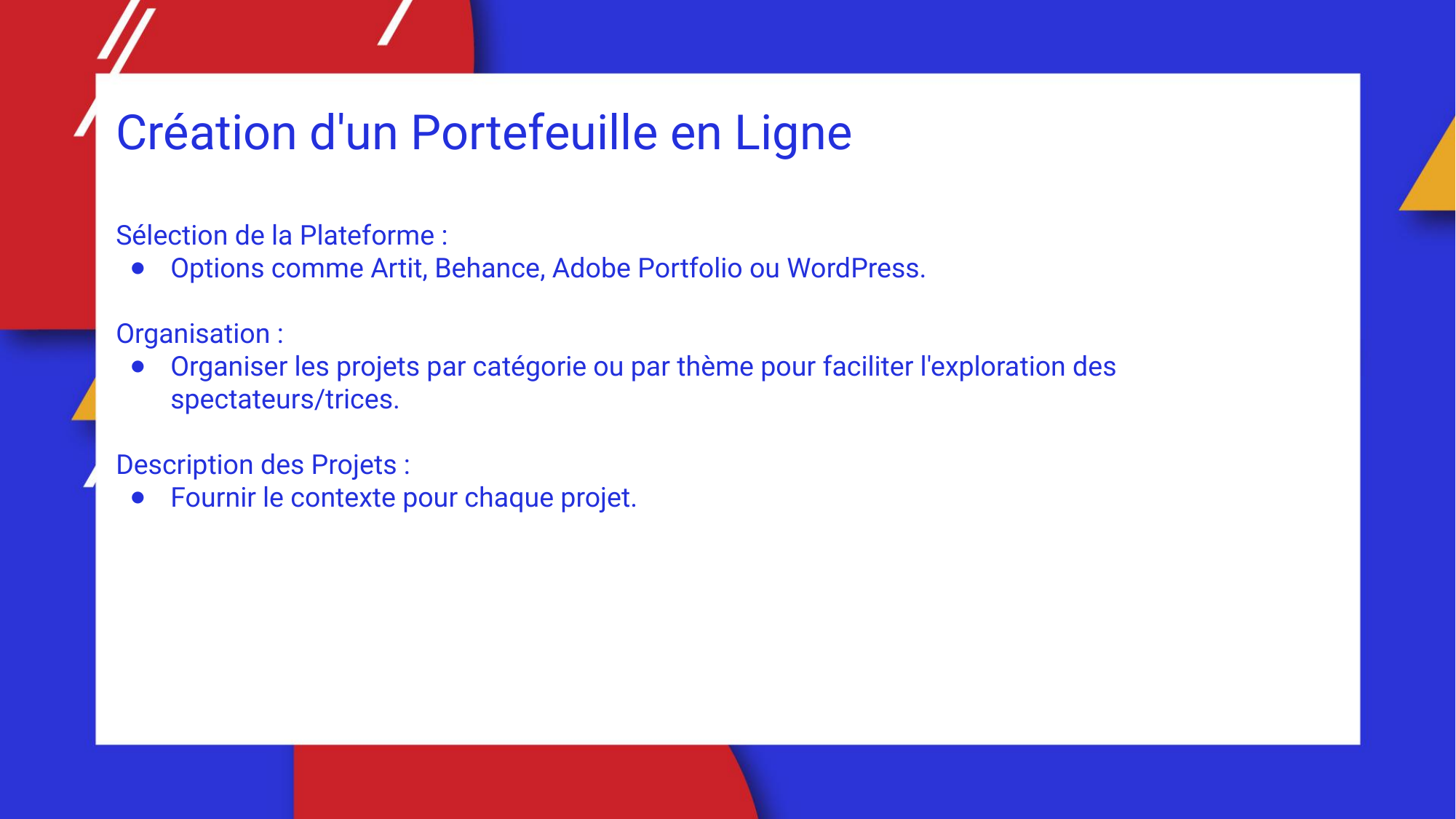

Création d'un Portefeuille en Ligne

Sélection de la Plateforme :
Options comme Artit, Behance, Adobe Portfolio ou WordPress.

Organisation :
Organiser les projets par catégorie ou par thème pour faciliter l'exploration des spectateurs/trices.

Description des Projets :
Fournir le contexte pour chaque projet.